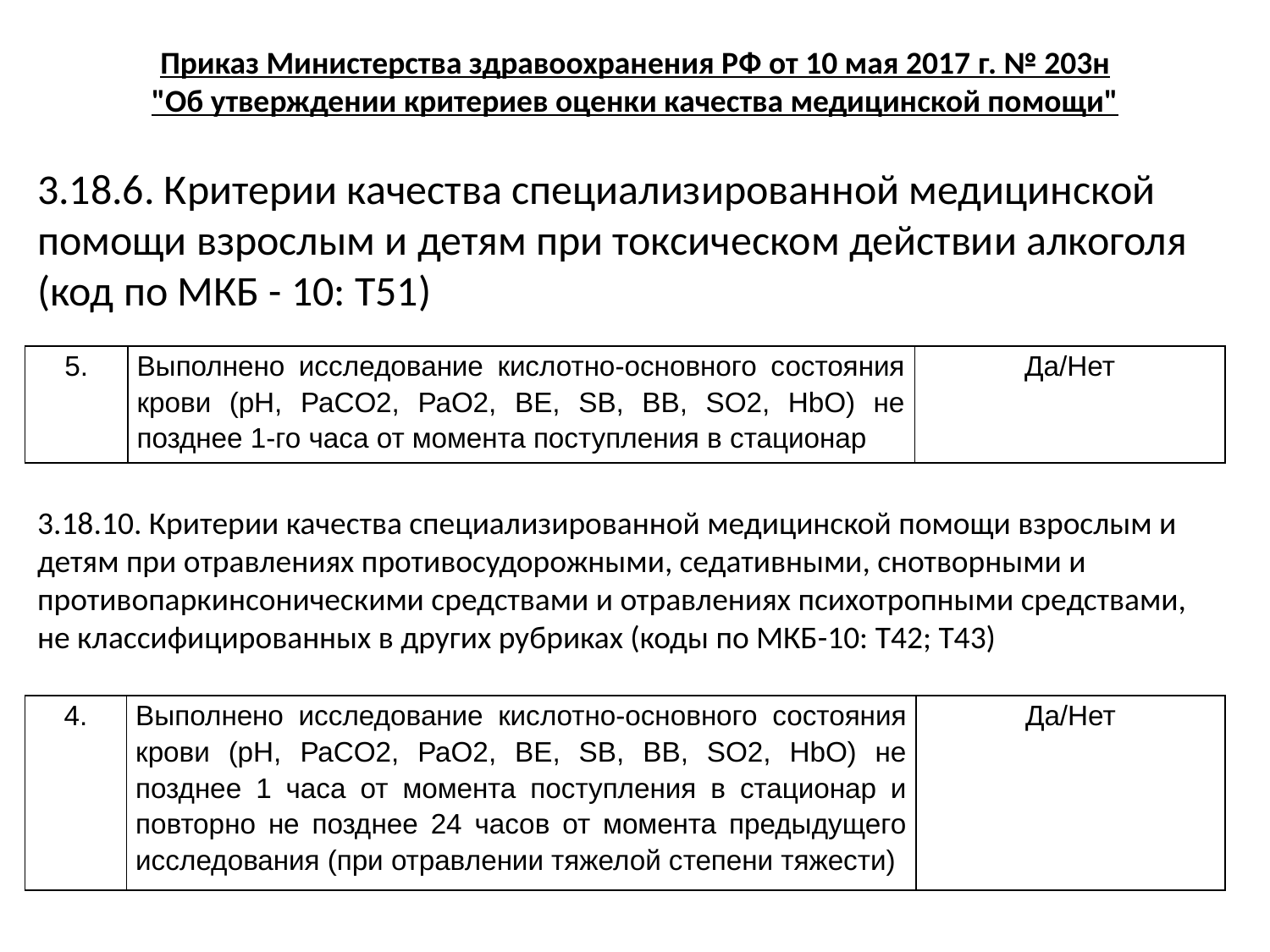

Приказ Министерства здравоохранения РФ от 10 мая 2017 г. № 203н
"Об утверждении критериев оценки качества медицинской помощи"
3.18.6. Критерии качества специализированной медицинской помощи взрослым и детям при токсическом действии алкоголя (код по МКБ - 10: Т51)
| 5. | Выполнено исследование кислотно-основного состояния крови (рН, РаСO2, РаO2, BE, SB, ВВ, SO2, HbO) не позднее 1-го часа от момента поступления в стационар | Да/Нет |
| --- | --- | --- |
3.18.10. Критерии качества специализированной медицинской помощи взрослым и детям при отравлениях противосудорожными, седативными, снотворными и противопаркинсоническими средствами и отравлениях психотропными средствами, не классифицированных в других рубриках (коды по МКБ-10: Т42; Т43)
| 4. | Выполнено исследование кислотно-основного состояния крови (рН, РаСO2, РаO2, BE, SB, ВВ, SO2, HbO) не позднее 1 часа от момента поступления в стационар и повторно не позднее 24 часов от момента предыдущего исследования (при отравлении тяжелой степени тяжести) | Да/Нет |
| --- | --- | --- |